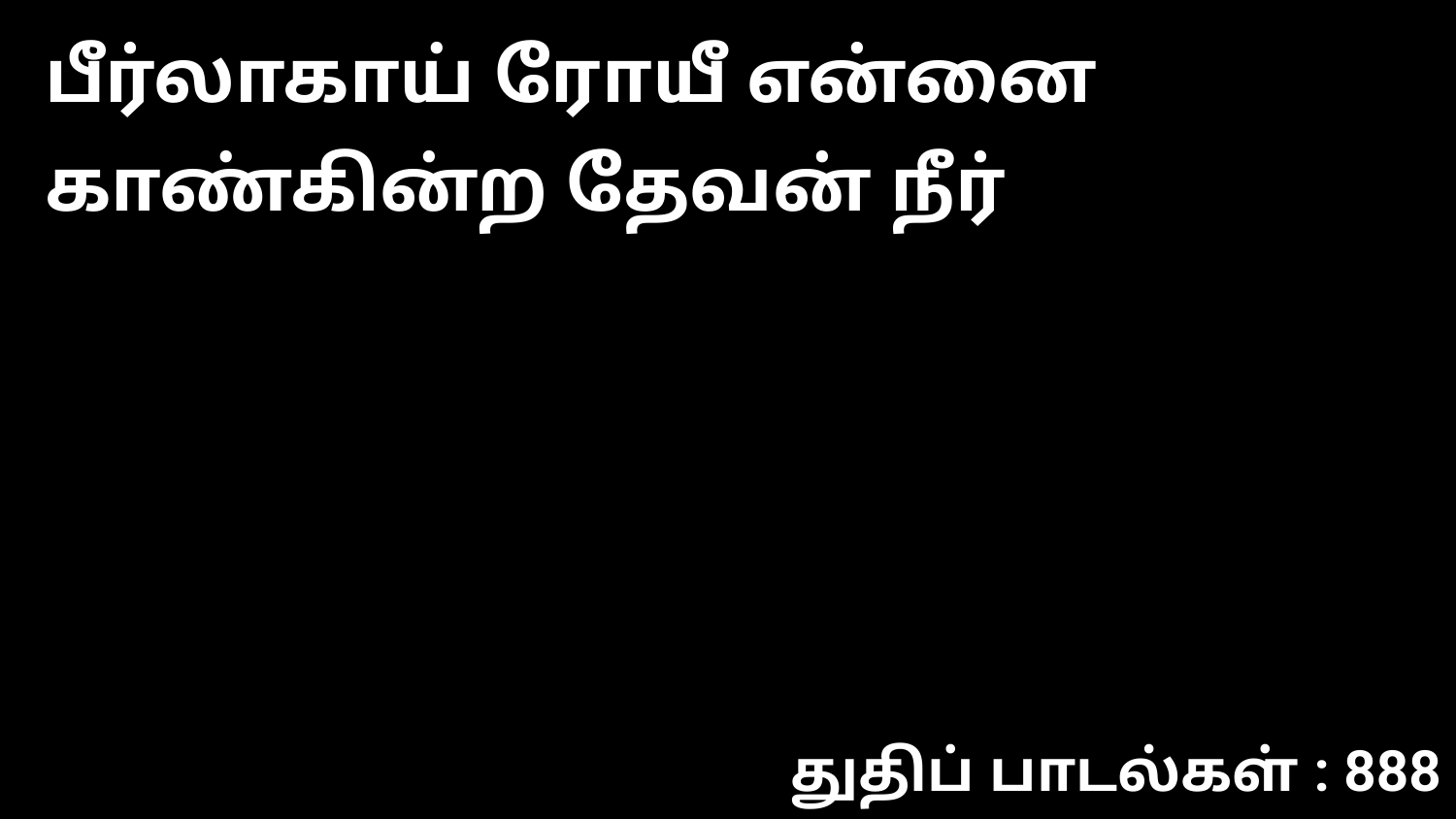

பீர்லாகாய் ரோயீ என்னை காண்கின்ற தேவன் நீர்
துதிப் பாடல்கள் : 888